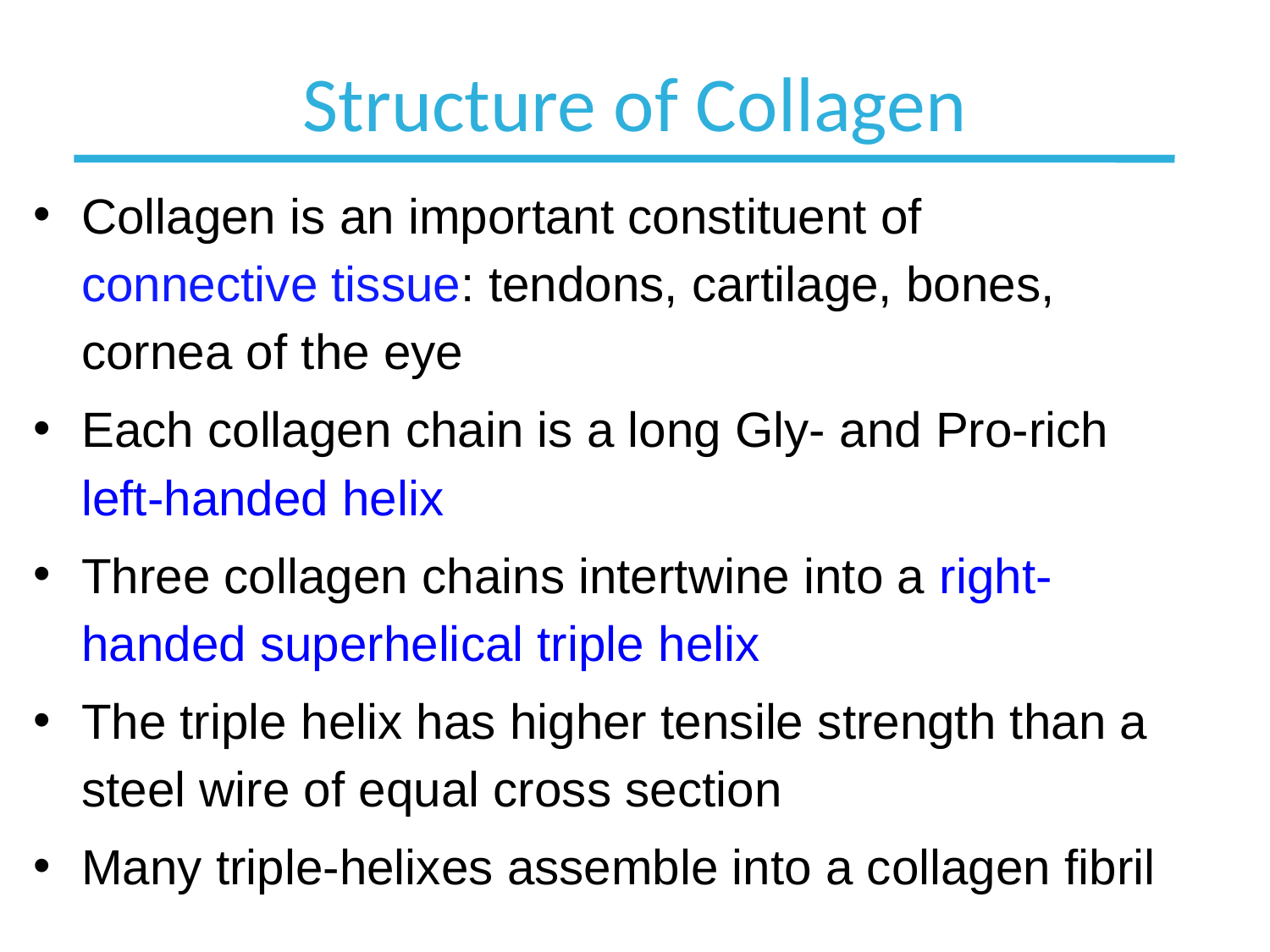

# Structure of Collagen

Collagen is an important constituent of connective tissue: tendons, cartilage, bones, cornea of the eye
Each collagen chain is a long Gly- and Pro-rich left-handed helix
Three collagen chains intertwine into a right-handed superhelical triple helix
The triple helix has higher tensile strength than a steel wire of equal cross section
Many triple-helixes assemble into a collagen fibril